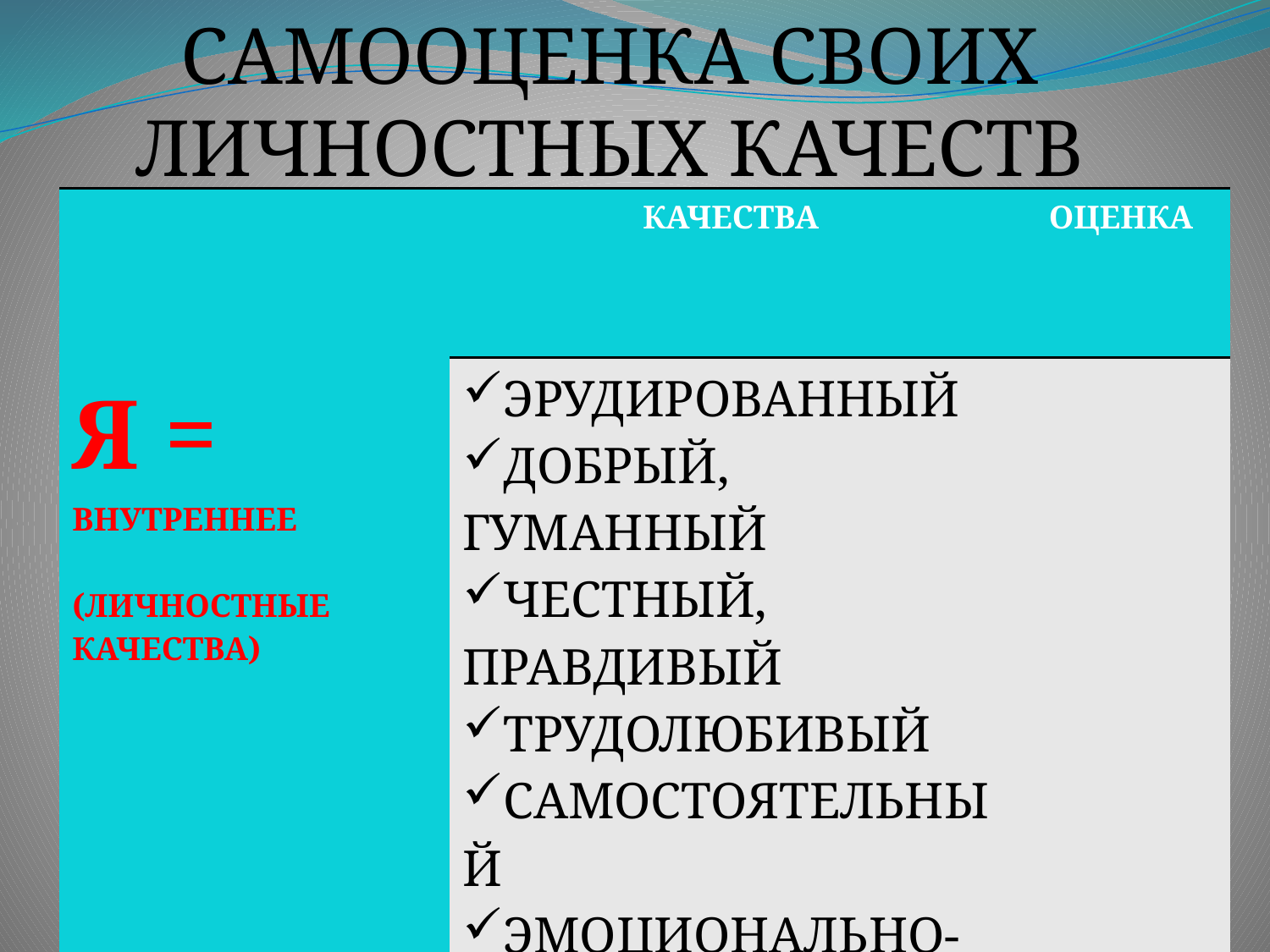

САМООЦЕНКА СВОИХ ЛИЧНОСТНЫХ КАЧЕСТВ
| Я = ВНУТРЕННЕЕ (ЛИЧНОСТНЫЕ КАЧЕСТВА) | КАЧЕСТВА | ОЦЕНКА |
| --- | --- | --- |
|  | ЭРУДИРОВАННЫЙ ДОБРЫЙ, ГУМАННЫЙ ЧЕСТНЫЙ, ПРАВДИВЫЙ ТРУДОЛЮБИВЫЙ САМОСТОЯТЕЛЬНЫЙ ЭМОЦИОНАЛЬНО-РАЗВИТЫЙ |  |